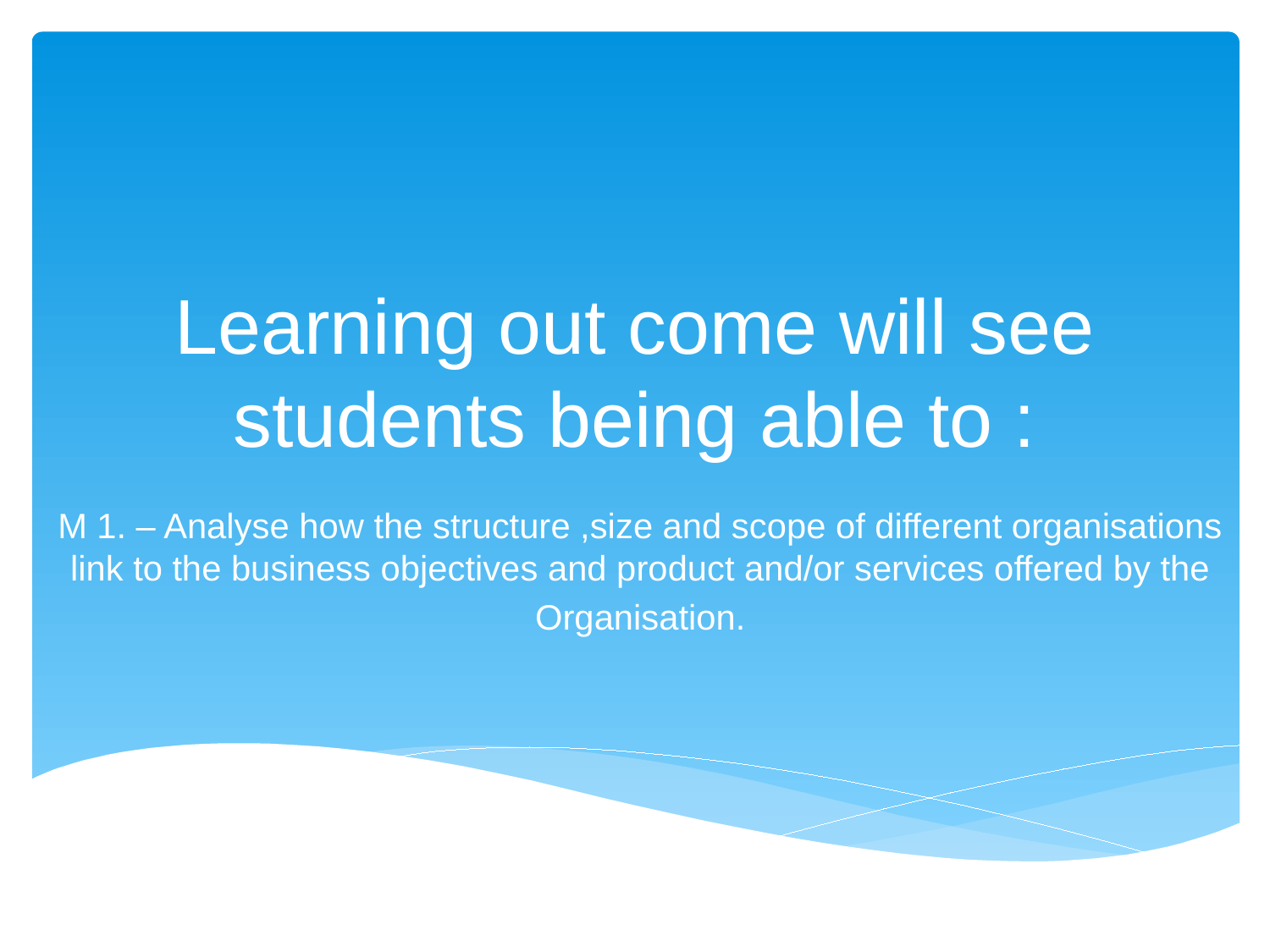

# Learning out come will see students being able to :
M 1. – Analyse how the structure ,size and scope of different organisations  link to the business objectives and product and/or services offered by the
Organisation.